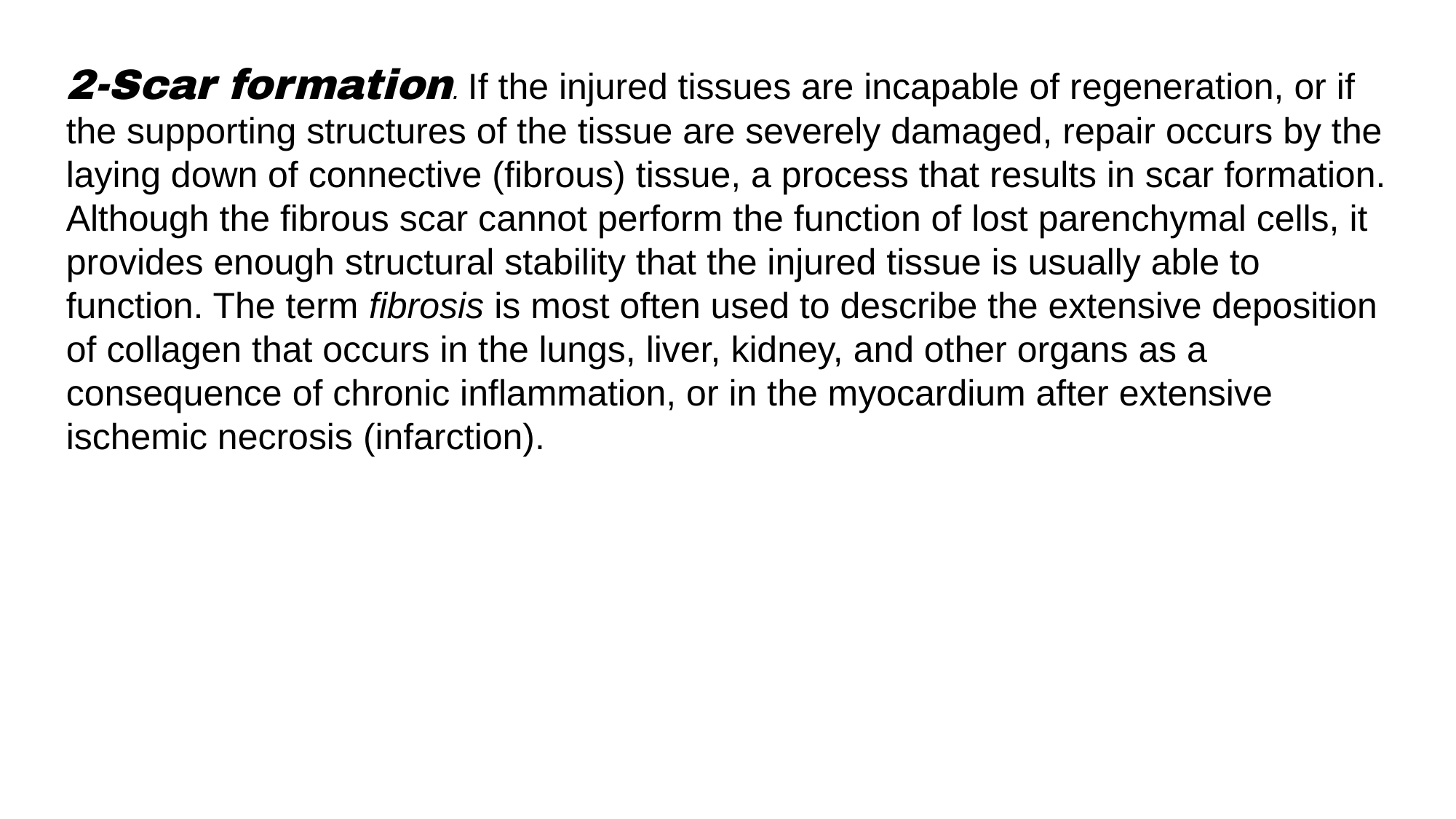

2-Scar formation. If the injured tissues are incapable of regeneration, or if the supporting structures of the tissue are severely damaged, repair occurs by the laying down of connective (fibrous) tissue, a process that results in scar formation. Although the fibrous scar cannot perform the function of lost parenchymal cells, it provides enough structural stability that the injured tissue is usually able to function. The term fibrosis is most often used to describe the extensive deposition of collagen that occurs in the lungs, liver, kidney, and other organs as a consequence of chronic inflammation, or in the myocardium after extensive ischemic necrosis (infarction).